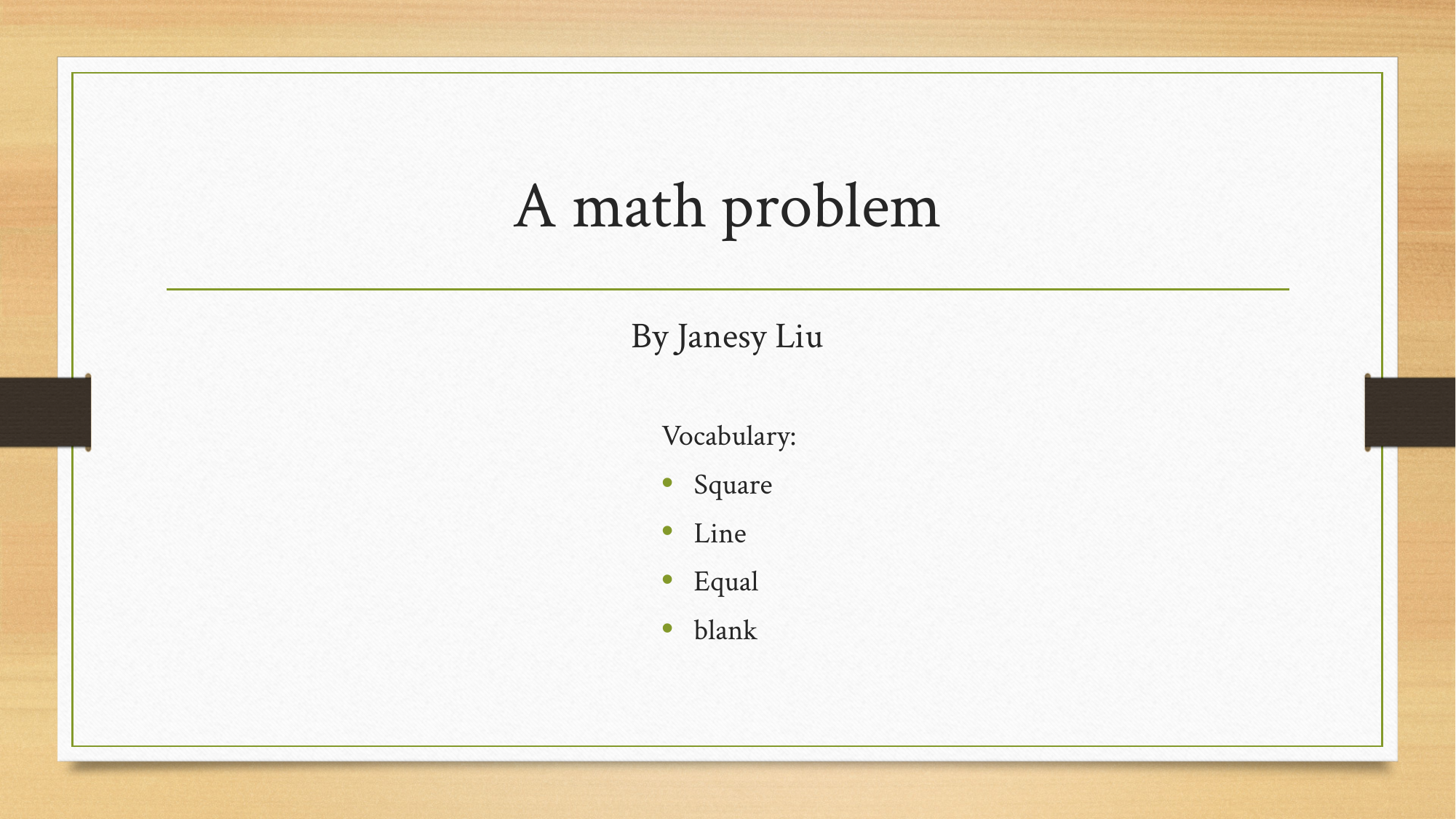

# A math problem
By Janesy Liu
Vocabulary:
Square
Line
Equal
blank